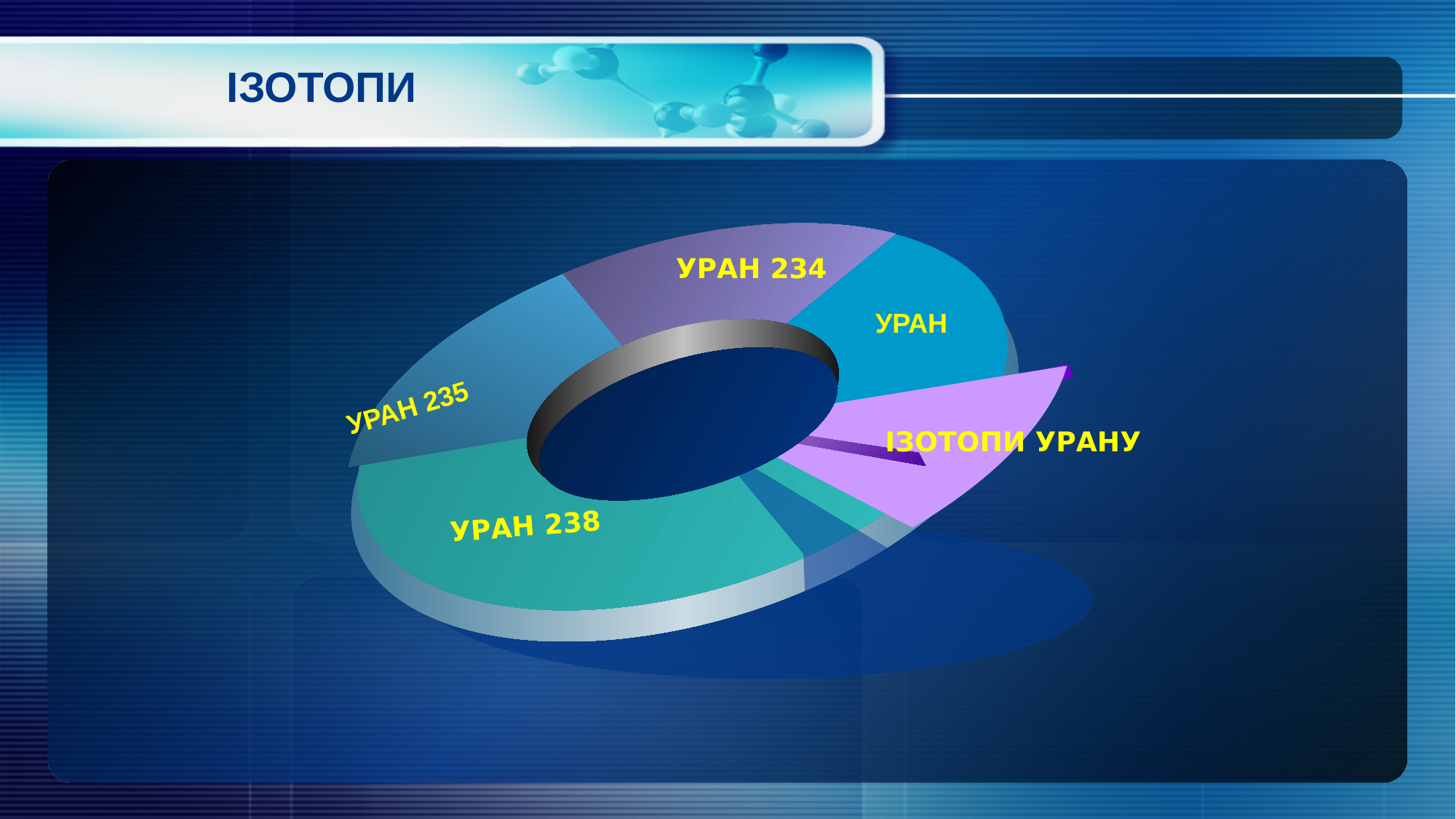

# ІЗОТОПИ

УРАН 234

УРАН 235
УРАН

ІЗОТОПИ УРАНУ

УРАН 238